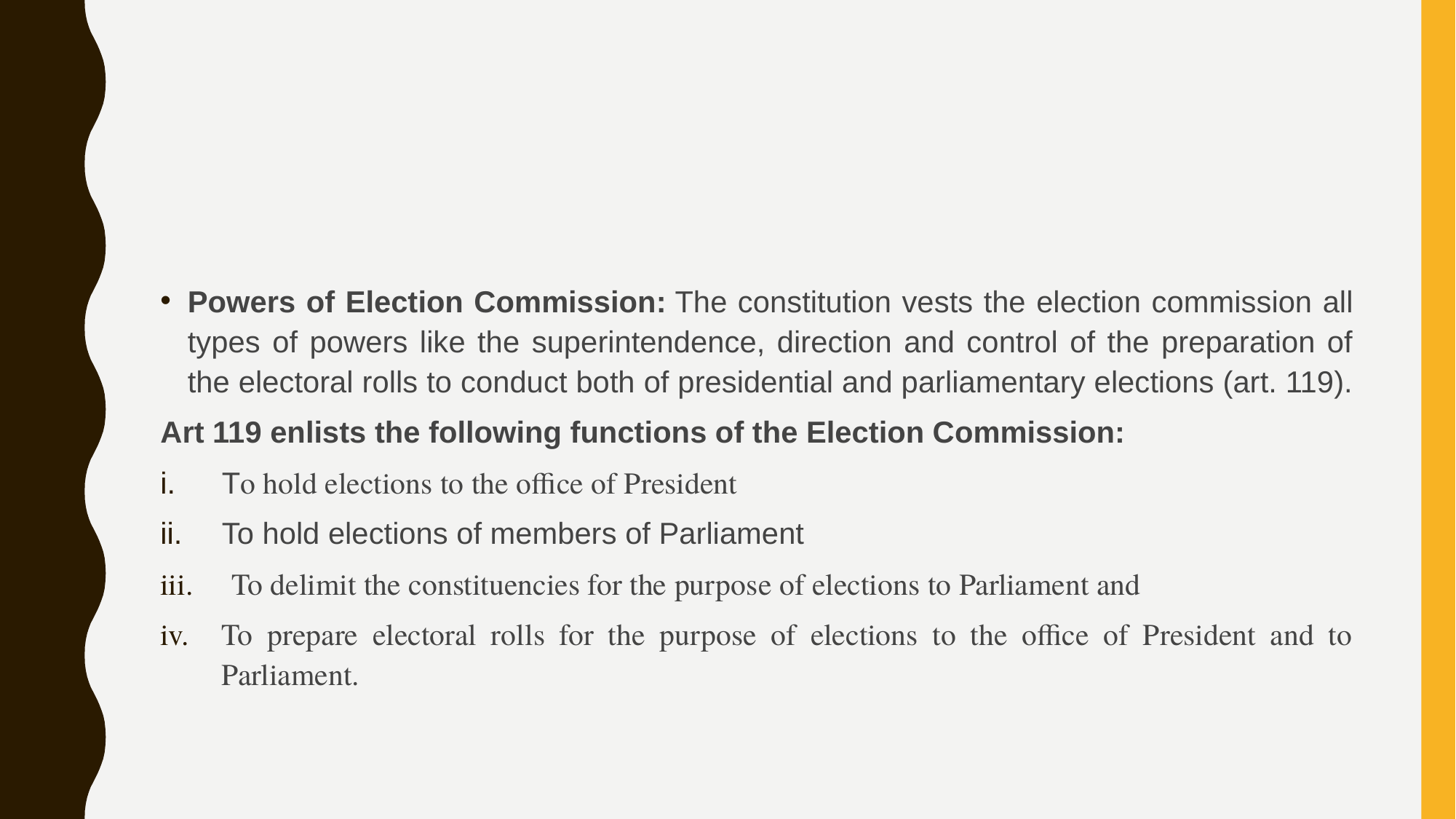

#
Powers of Election Commission: The constitution vests the election commission all types of powers like the superintendence, direction and control of the preparation of the electoral rolls to conduct both of presidential and parliamentary elections (art. 119).
Art 119 enlists the following functions of the Election Commission:
To hold elections to the office of President
To hold elections of members of Parliament
 To delimit the constituencies for the purpose of elections to Parliament and
To prepare electoral rolls for the purpose of elections to the office of President and to Parliament.